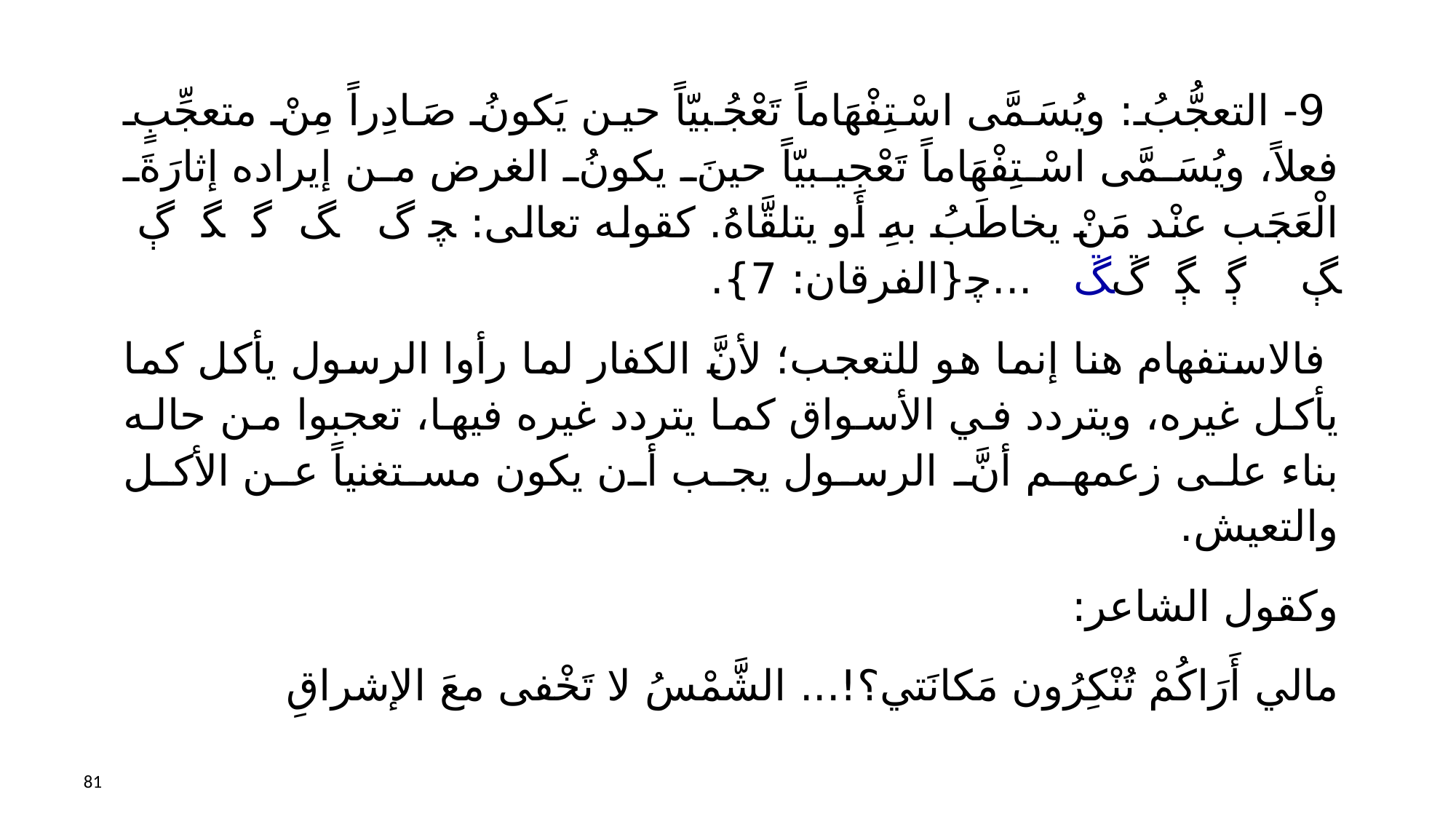

9- التعجُّبُ: ويُسَمَّى اسْتِفْهَاماً تَعْجُبيّاً حين يَكونُ صَادِراً مِنْ متعجِّبٍ فعلاً، ويُسَمَّى اسْتِفْهَاماً تَعْجِيبيّاً حينَ يكونُ الغرض من إيراده إثارَةَ الْعَجَب عنْد مَنْ يخاطَبُ بهِ أو يتلقَّاهُ. كقوله تعالى: ﭽ ﮒ   ﮓ  ﮔ  ﮕ  ﮖ  ﮗ    ﮘ  ﮙ  ﮚﮛ   ...ﭼ{الفرقان: 7}.
 فالاستفهام هنا إنما هو للتعجب؛ لأنَّ الكفار لما رأوا الرسول يأكل كما يأكل غيره، ويتردد في الأسواق كما يتردد غيره فيها، تعجبوا من حاله بناء على زعمهم أنَّ الرسول يجب أن يكون مستغنياً عن الأكل والتعيش.
وكقول الشاعر:
مالي أَرَاكُمْ تُنْكِرُون مَكانَتي؟!... الشَّمْسُ لا تَخْفى معَ الإشراقِ

81